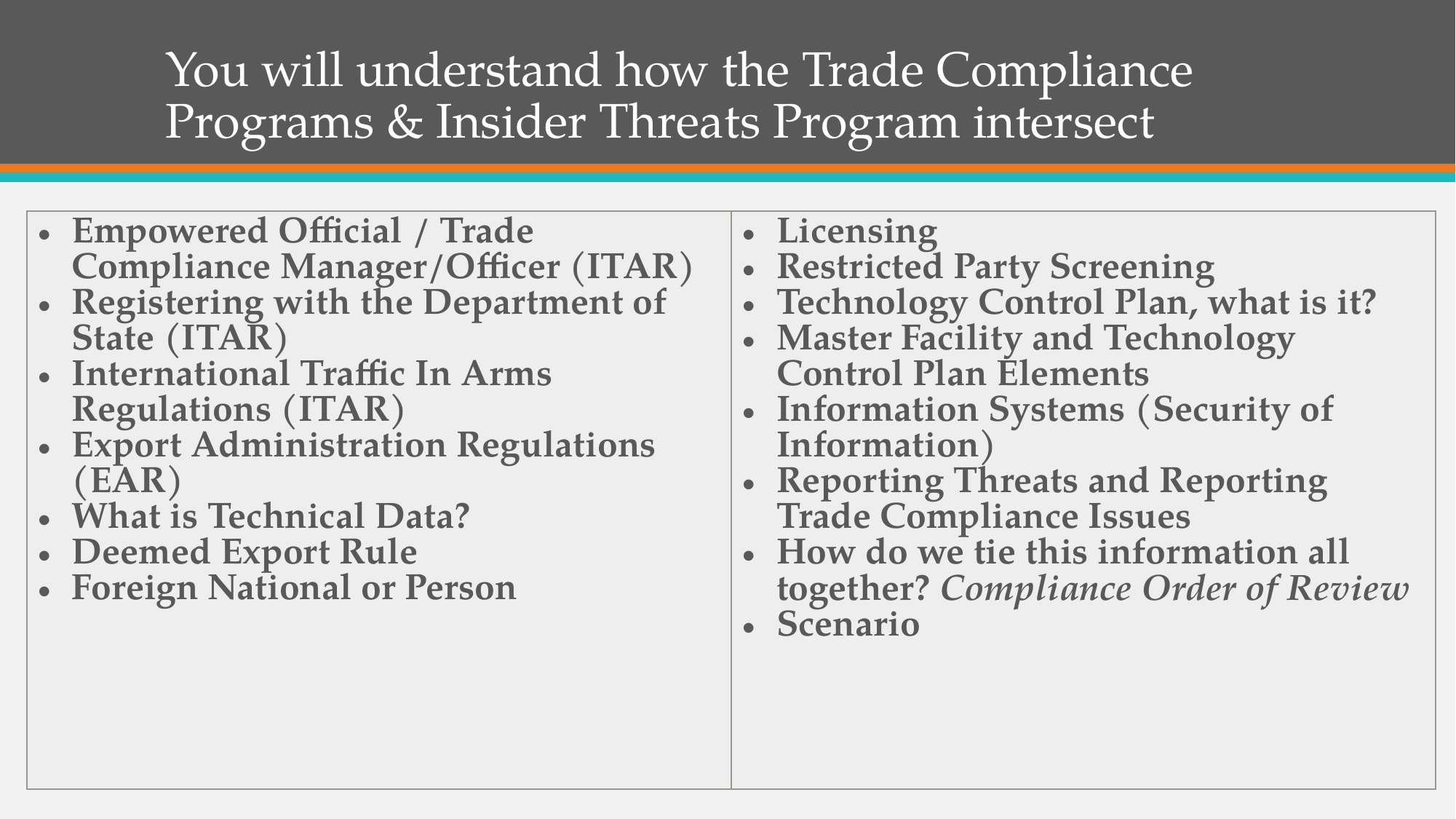

# You will understand how the Trade Compliance Programs & Insider Threats Program intersect
| Empowered Official / Trade Compliance Manager/Officer (ITAR) Registering with the Department of State (ITAR) International Traffic In Arms Regulations (ITAR) Export Administration Regulations (EAR) What is Technical Data? Deemed Export Rule Foreign National or Person | Licensing Restricted Party Screening Technology Control Plan, what is it? Master Facility and Technology Control Plan Elements Information Systems (Security of Information) Reporting Threats and Reporting Trade Compliance Issues How do we tie this information all together? Compliance Order of Review Scenario |
| --- | --- |